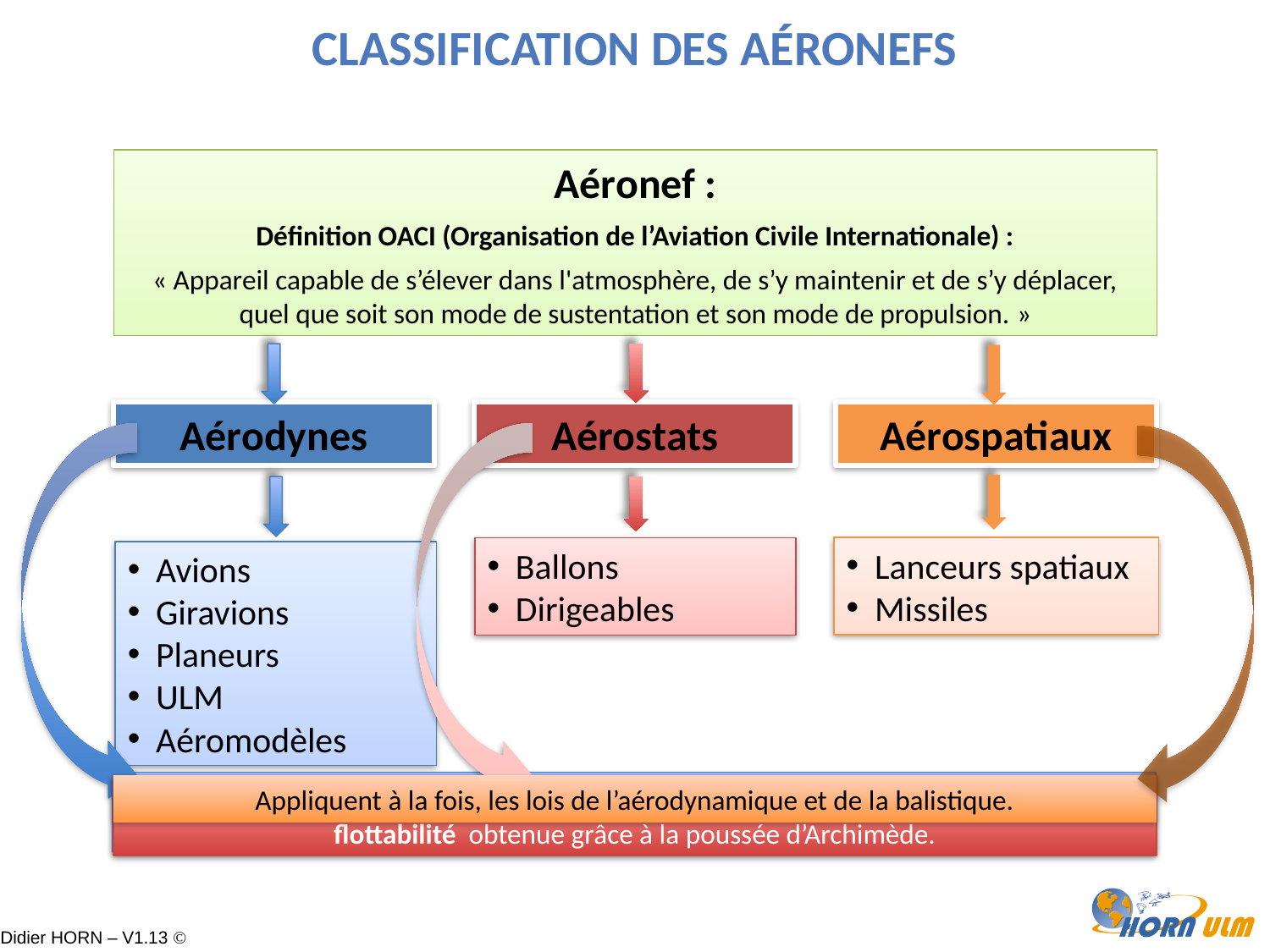

# Classification des aéronefs
Aéronef :
Définition OACI (Organisation de l’Aviation Civile Internationale) :
« Appareil capable de s’élever dans l'atmosphère, de s’y maintenir et de s’y déplacer, quel que soit son mode de sustentation et son mode de propulsion. »

Aérodynes
Aérostats
Aérospatiaux

Communément appelés " plus lourds que l'air ", leur sustentation est assurée par une force aérodynamique générée par une voilure que l’on a soumise à un vent relatif.

Communément appelé " plus léger que l'air ", leur sustentation est assurée par leur flottabilité  obtenue grâce à la poussée d’Archimède.

Appliquent à la fois, les lois de l’aérodynamique et de la balistique.

  Lanceurs spatiaux
  Missiles
  Ballons
  Dirigeables
  Avions
  Giravions
  Planeurs
  ULM
  Aéromodèles